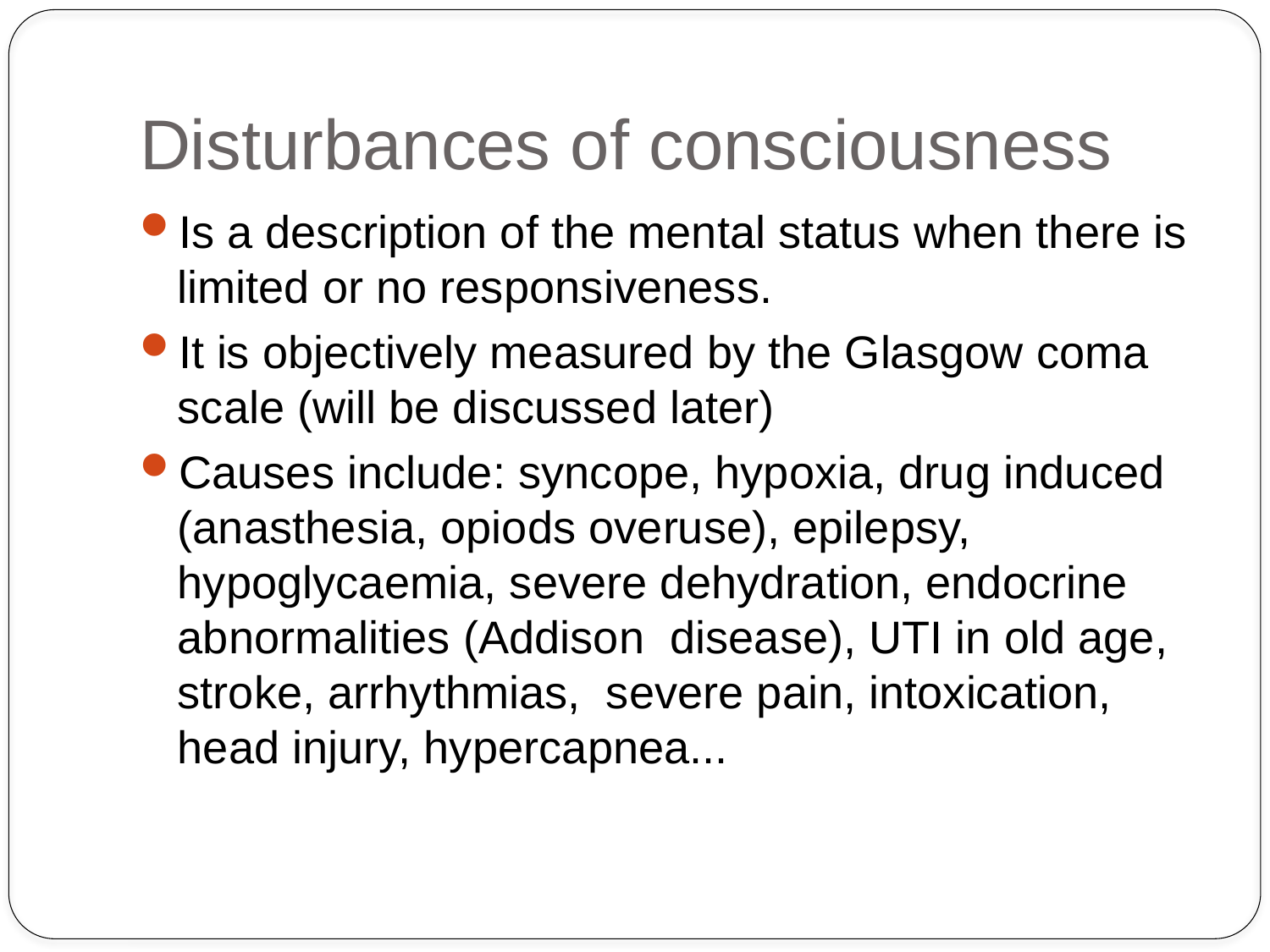

# Disturbances of consciousness
Is a description of the mental status when there is limited or no responsiveness.
It is objectively measured by the Glasgow coma scale (will be discussed later)
Causes include: syncope, hypoxia, drug induced (anasthesia, opiods overuse), epilepsy, hypoglycaemia, severe dehydration, endocrine abnormalities (Addison  disease), UTI in old age, stroke, arrhythmias,  severe pain, intoxication, head injury, hypercapnea...